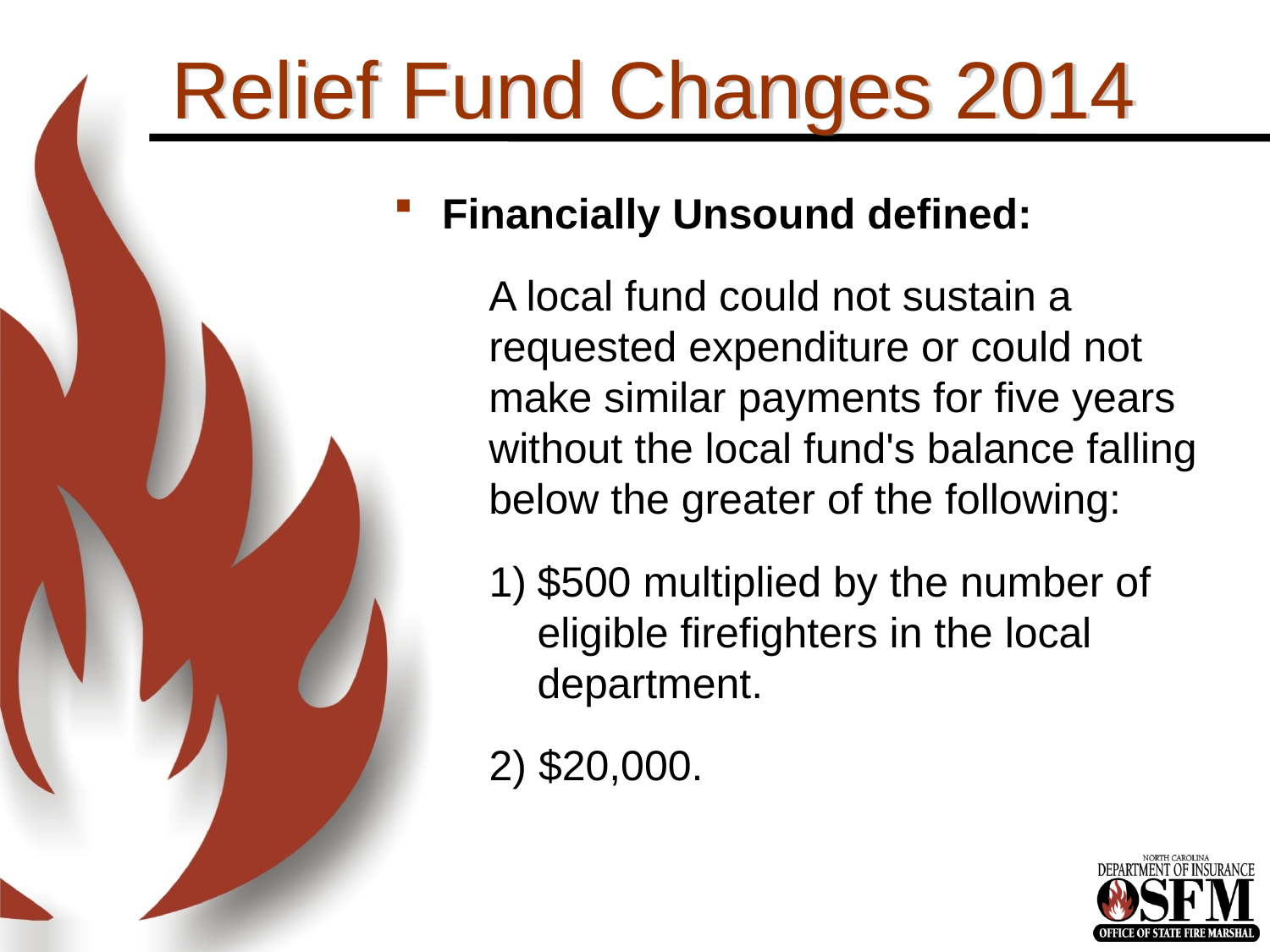

# Relief Fund Changes 2014
Financially Unsound defined:

A local fund could not sustain a requested expenditure or could not make similar payments for five years without the local fund's balance falling below the greater of the following:

1)	$500 multiplied by the number of eligible firefighters in the local department.

2) $20,000.